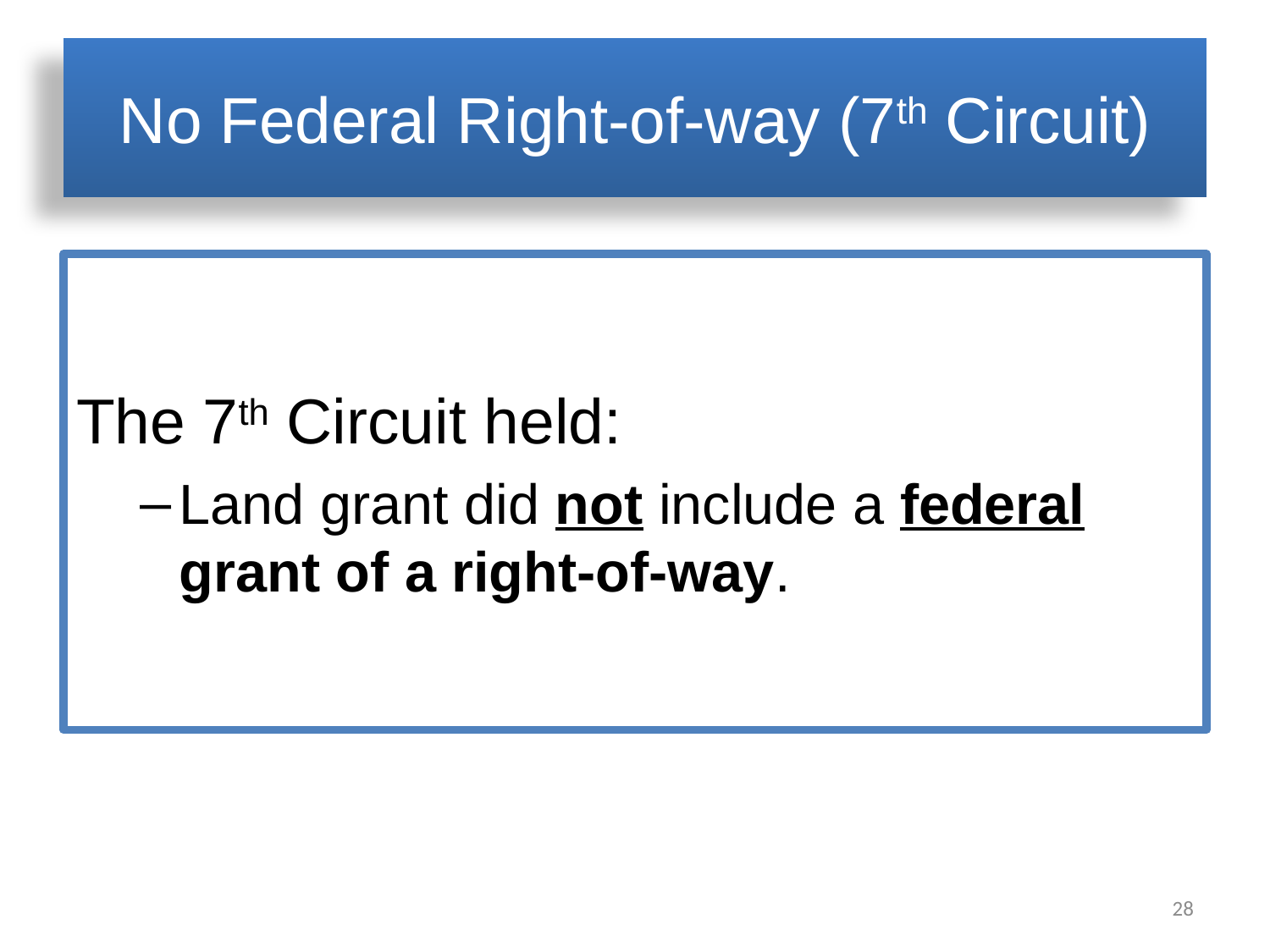

# No Federal Right-of-way (7th Circuit)
The 7th Circuit held:
Land grant did not include a federal grant of a right-of-way.
28